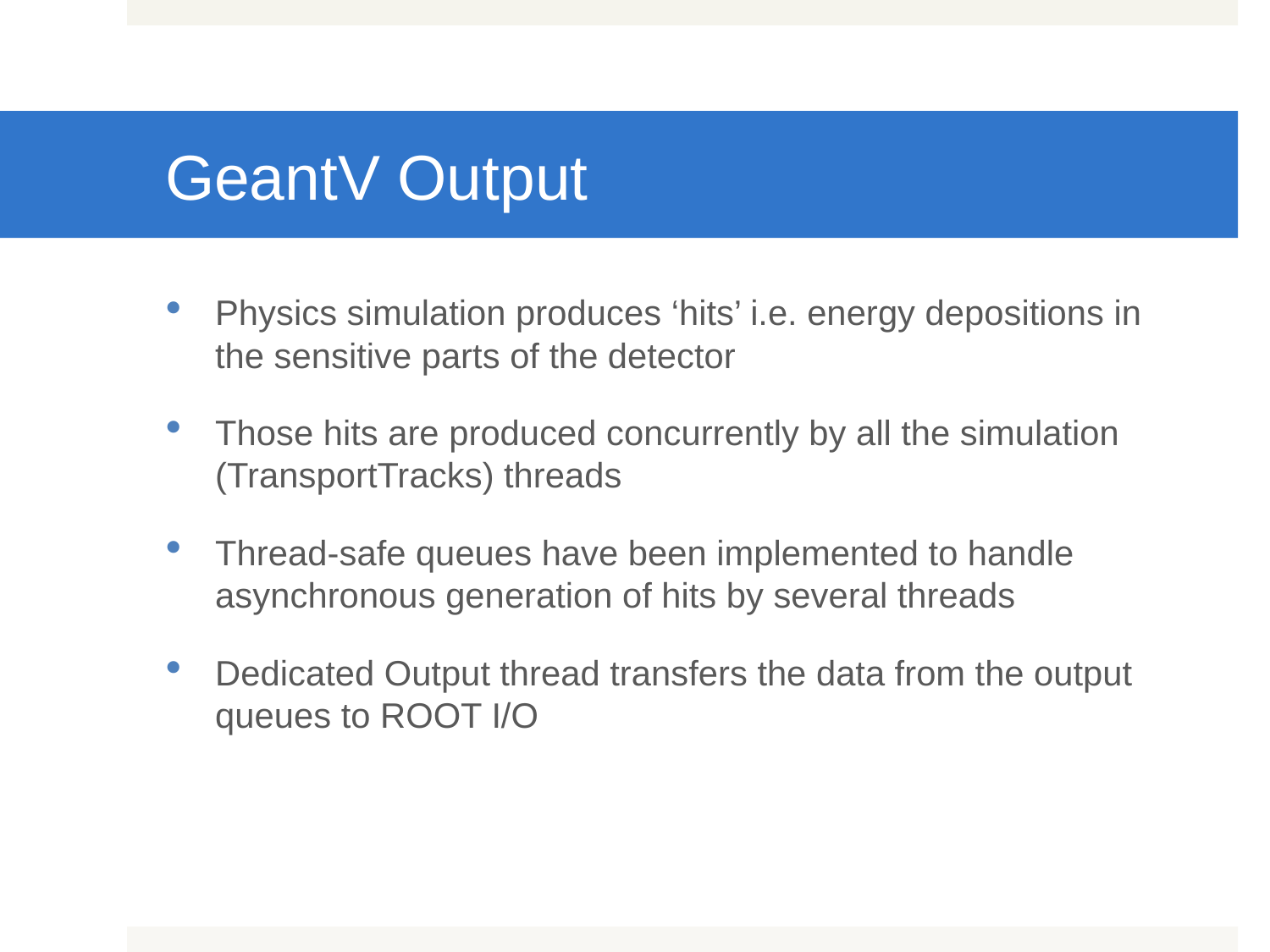

# GeantV Output
Physics simulation produces ‘hits’ i.e. energy depositions in the sensitive parts of the detector
Those hits are produced concurrently by all the simulation (TransportTracks) threads
Thread-safe queues have been implemented to handle asynchronous generation of hits by several threads
Dedicated Output thread transfers the data from the output queues to ROOT I/O